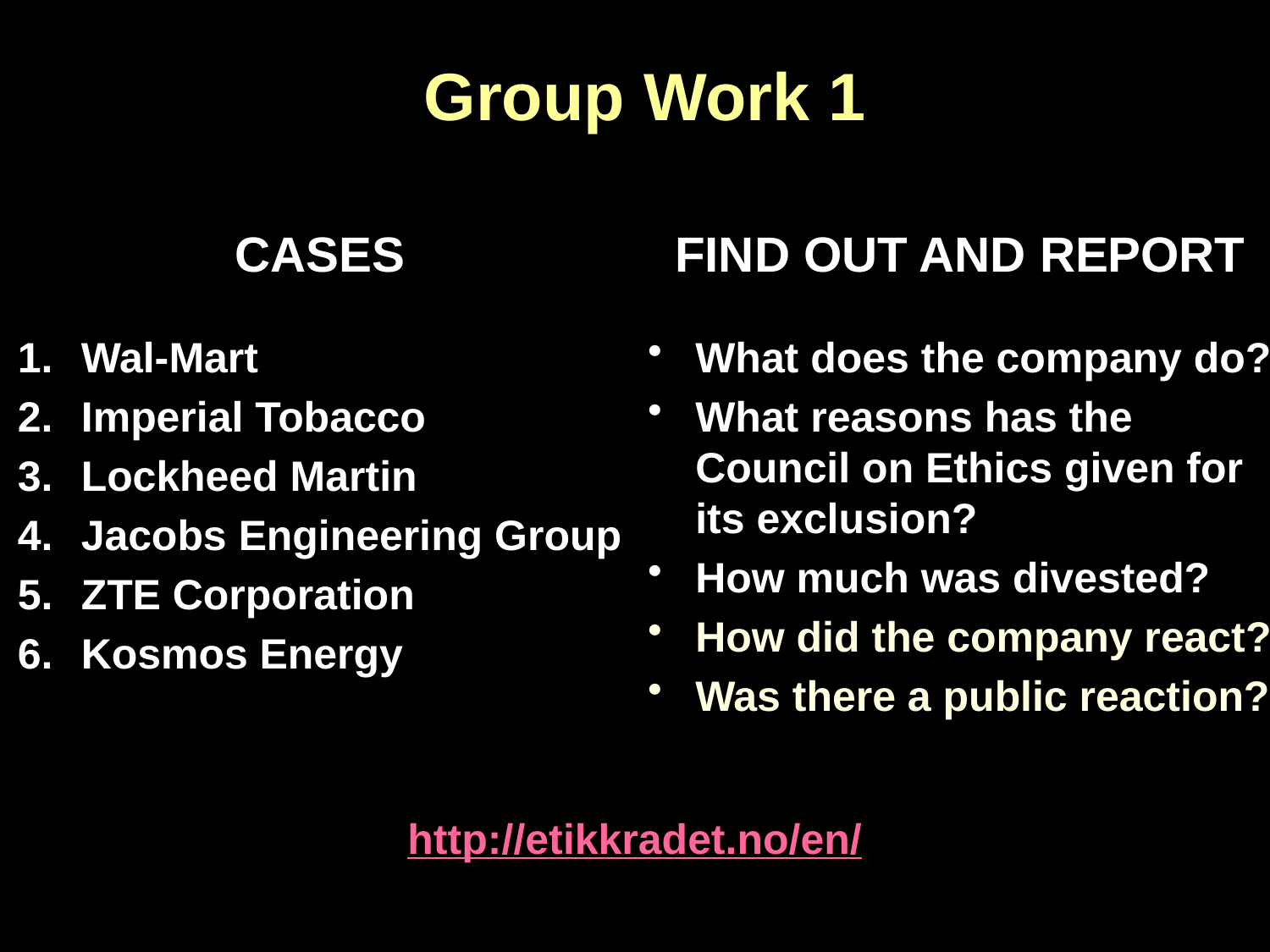

# Group Work 1
Cases

Wal-Mart
Imperial Tobacco
Lockheed Martin
Jacobs Engineering Group
ZTE Corporation
Kosmos Energy
Find out and report

What does the company do?
What reasons has the Council on Ethics given for its exclusion?
How much was divested?
How did the company react?
Was there a public reaction?

http://etikkradet.no/en/